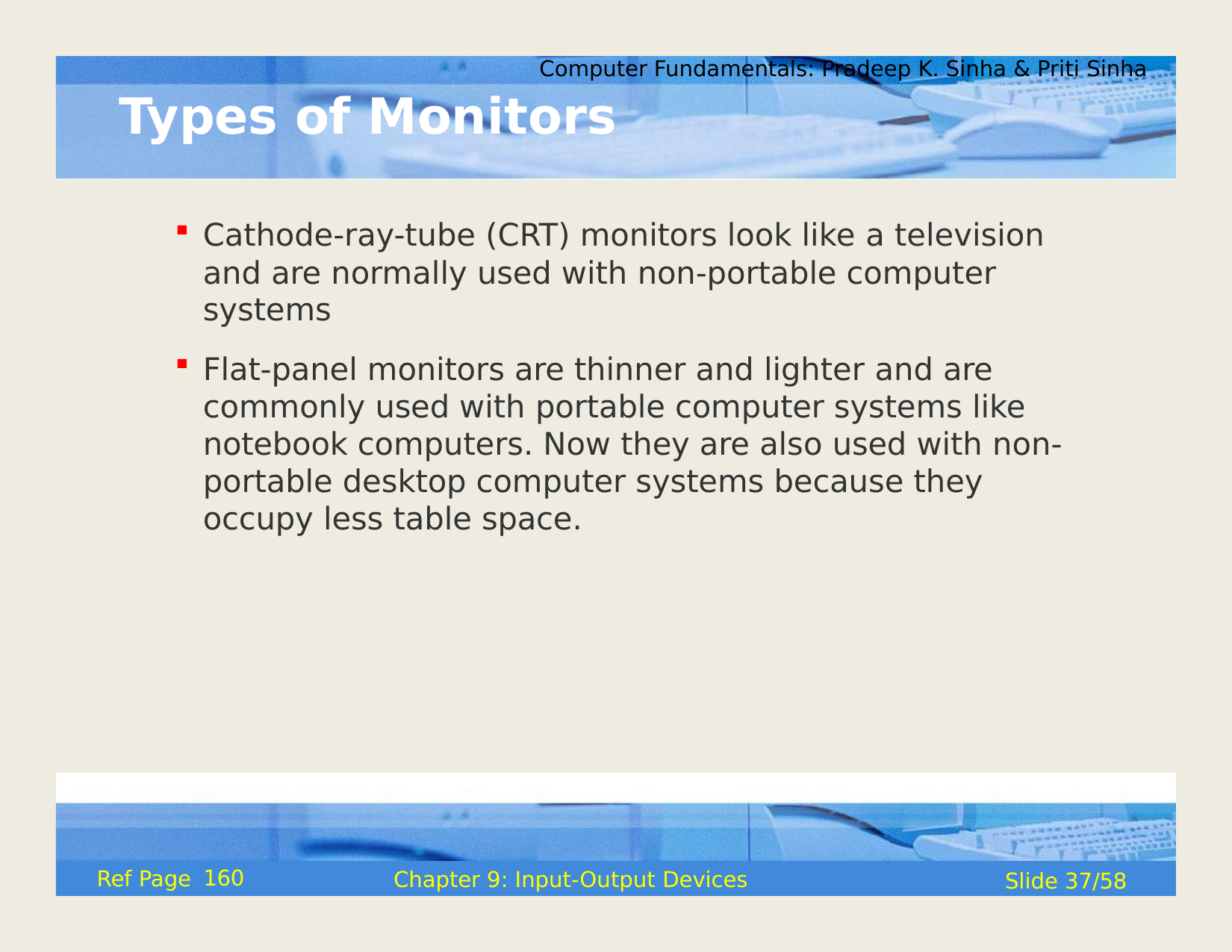

Computer Fundamentals: Pradeep K. Sinha & Priti Sinha
# Types of Monitors
Cathode-ray-tube (CRT) monitors look like a television  and are normally used with non-portable computer  systems
Flat-panel monitors are thinner and lighter and are  commonly used with portable computer systems like  notebook computers. Now they are also used with non-  portable desktop computer systems because they  occupy less table space.

160
Ref Page
Chapter 9: Input-Output Devices
Slide 37/58